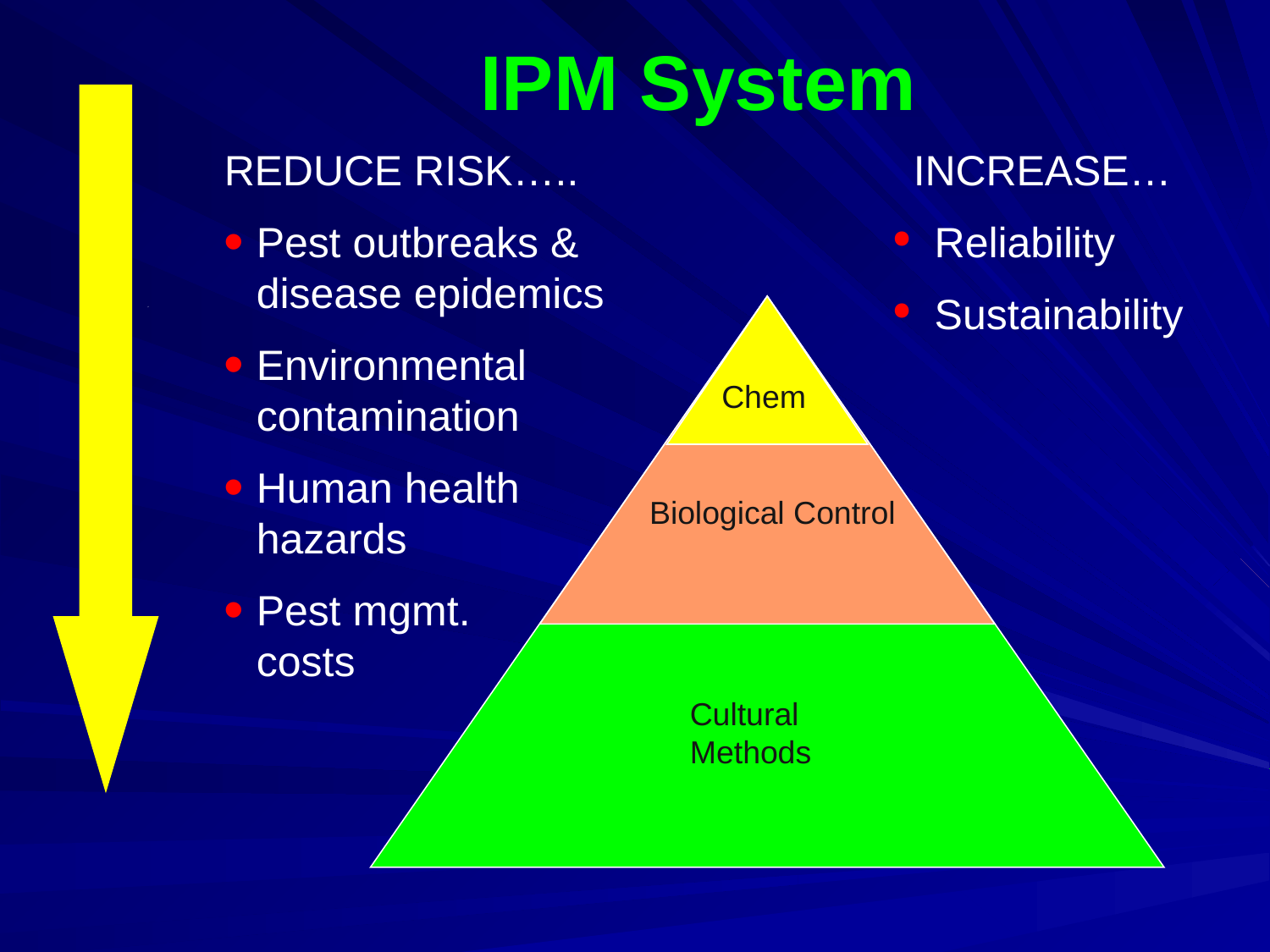

IPM System

REDUCE RISK…..
Pest outbreaks &   disease epidemics
Environmental contamination
Human health hazards
Pest mgmt.          costs
INCREASE…
 Reliability
 Sustainability

Chem
Biological Control
Cultural Methods